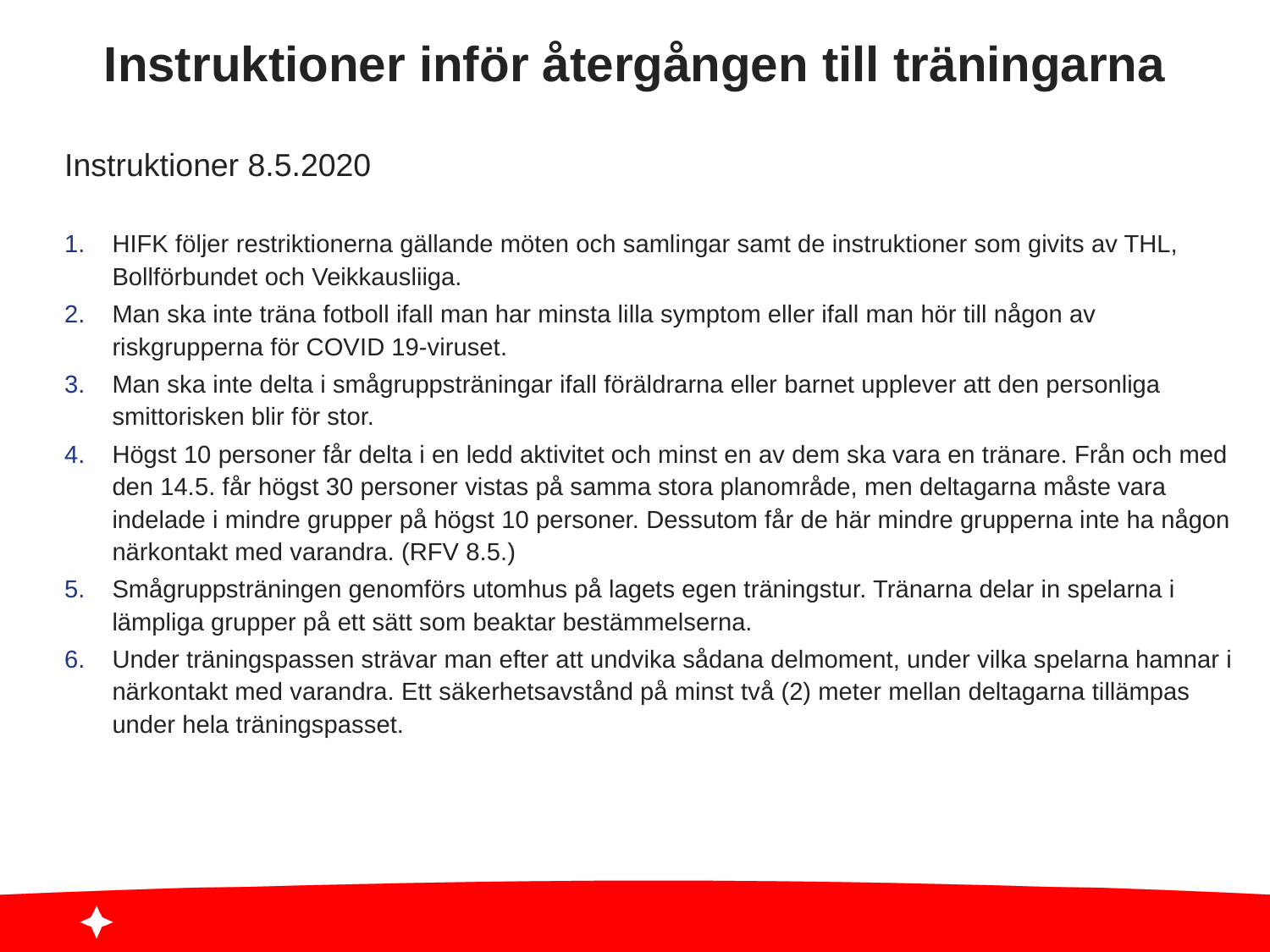

Instruktioner inför återgången till träningarna

Instruktioner 8.5.2020

HIFK följer restriktionerna gällande möten och samlingar samt de instruktioner som givits av THL, Bollförbundet och Veikkausliiga.
Man ska inte träna fotboll ifall man har minsta lilla symptom eller ifall man hör till någon av riskgrupperna för COVID 19-viruset.
Man ska inte delta i smågruppsträningar ifall föräldrarna eller barnet upplever att den personliga smittorisken blir för stor.
Högst 10 personer får delta i en ledd aktivitet och minst en av dem ska vara en tränare. Från och med den 14.5. får högst 30 personer vistas på samma stora planområde, men deltagarna måste vara indelade i mindre grupper på högst 10 personer. Dessutom får de här mindre grupperna inte ha någon närkontakt med varandra. (RFV 8.5.)
Smågruppsträningen genomförs utomhus på lagets egen träningstur. Tränarna delar in spelarna i lämpliga grupper på ett sätt som beaktar bestämmelserna.
Under träningspassen strävar man efter att undvika sådana delmoment, under vilka spelarna hamnar i närkontakt med varandra. Ett säkerhetsavstånd på minst två (2) meter mellan deltagarna tillämpas under hela träningspasset.